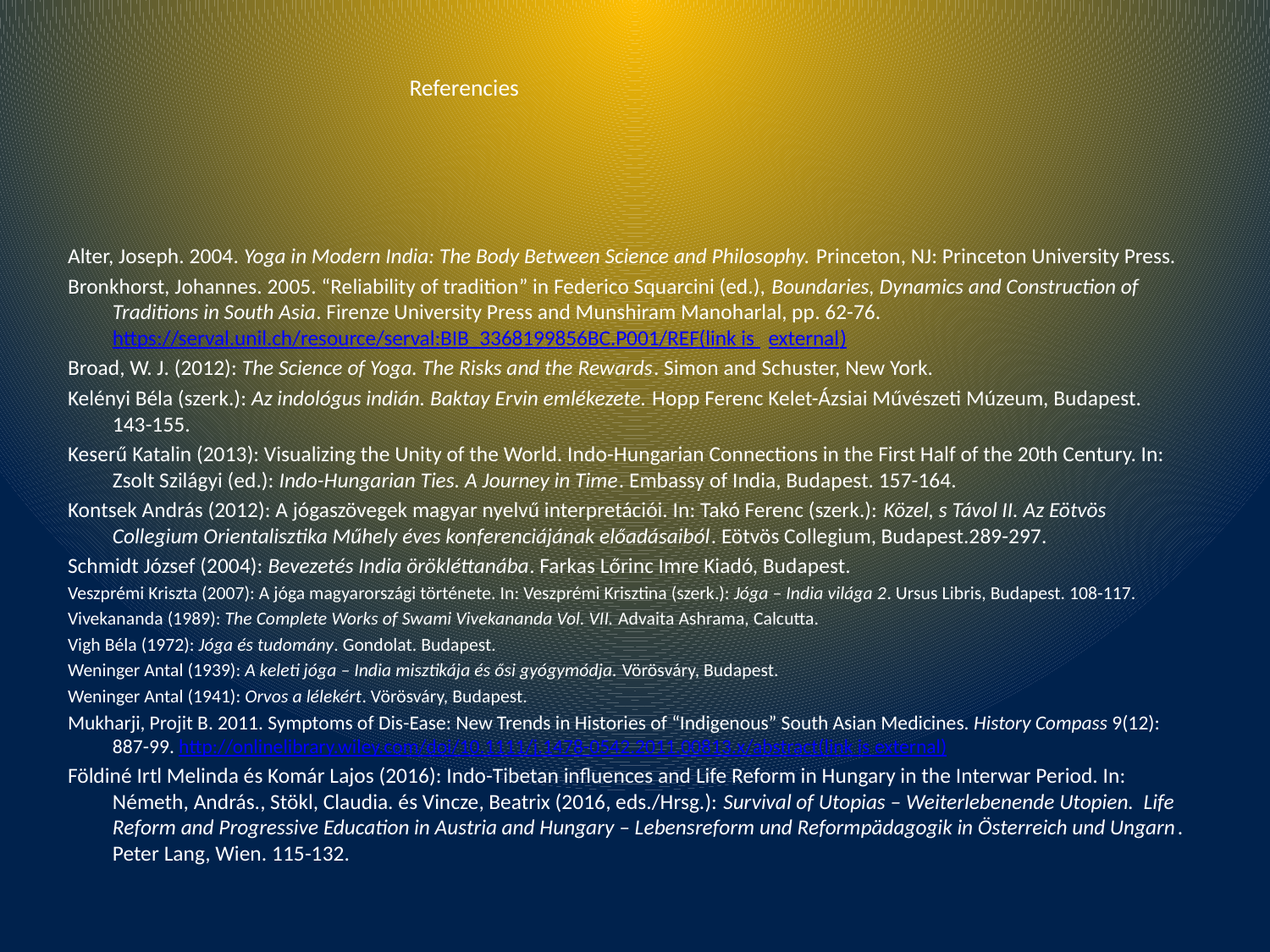

# Referencies
Alter, Joseph. 2004. Yoga in Modern India: The Body Between Science and Philosophy. Princeton, NJ: Princeton University Press.
Bronkhorst, Johannes. 2005. “Reliability of tradition” in Federico Squarcini (ed.), Boundaries, Dynamics and Construction of Traditions in South Asia. Firenze University Press and Munshiram Manoharlal, pp. 62-76. https://serval.unil.ch/resource/serval:BIB_3368199856BC.P001/REF(link is external)
Broad, W. J. (2012): The Science of Yoga. The Risks and the Rewards. Simon and Schuster, New York.
Kelényi Béla (szerk.): Az indológus indián. Baktay Ervin emlékezete. Hopp Ferenc Kelet-Ázsiai Művészeti Múzeum, Budapest. 143-155.
Keserű Katalin (2013): Visualizing the Unity of the World. Indo-Hungarian Connections in the First Half of the 20th Century. In: Zsolt Szilágyi (ed.): Indo-Hungarian Ties. A Journey in Time. Embassy of India, Budapest. 157-164.
Kontsek András (2012): A jógaszövegek magyar nyelvű interpretációi. In: Takó Ferenc (szerk.): Közel, s Távol II. Az Eötvös Collegium Orientalisztika Műhely éves konferenciájának előadásaiból. Eötvös Collegium, Budapest.289-297.
Schmidt József (2004): Bevezetés India örökléttanába. Farkas Lőrinc Imre Kiadó, Budapest.
Veszprémi Kriszta (2007): A jóga magyarországi története. In: Veszprémi Krisztina (szerk.): Jóga – India világa 2. Ursus Libris, Budapest. 108-117.
Vivekananda (1989): The Complete Works of Swami Vivekananda Vol. VII. Advaita Ashrama, Calcutta.
Vigh Béla (1972): Jóga és tudomány. Gondolat. Budapest.
Weninger Antal (1939): A keleti jóga – India misztikája és ősi gyógymódja. Vörösváry, Budapest.
Weninger Antal (1941): Orvos a lélekért. Vörösváry, Budapest.
Mukharji, Projit B. 2011. Symptoms of Dis-Ease: New Trends in Histories of “Indigenous” South Asian Medicines. History Compass 9(12): 887-99. http://onlinelibrary.wiley.com/doi/10.1111/j.1478-0542.2011.00813.x/abstract(link is external)
Földiné Irtl Melinda és Komár Lajos (2016): Indo-Tibetan influences and Life Reform in Hungary in the Interwar Period. In: Németh, András., Stökl, Claudia. és Vincze, Beatrix (2016, eds./Hrsg.): Survival of Utopias – Weiterlebenende Utopien.  Life Reform and Progressive Education in Austria and Hungary – Lebensreform und Reformpädagogik in Österreich und Ungarn. Peter Lang, Wien. 115-132.